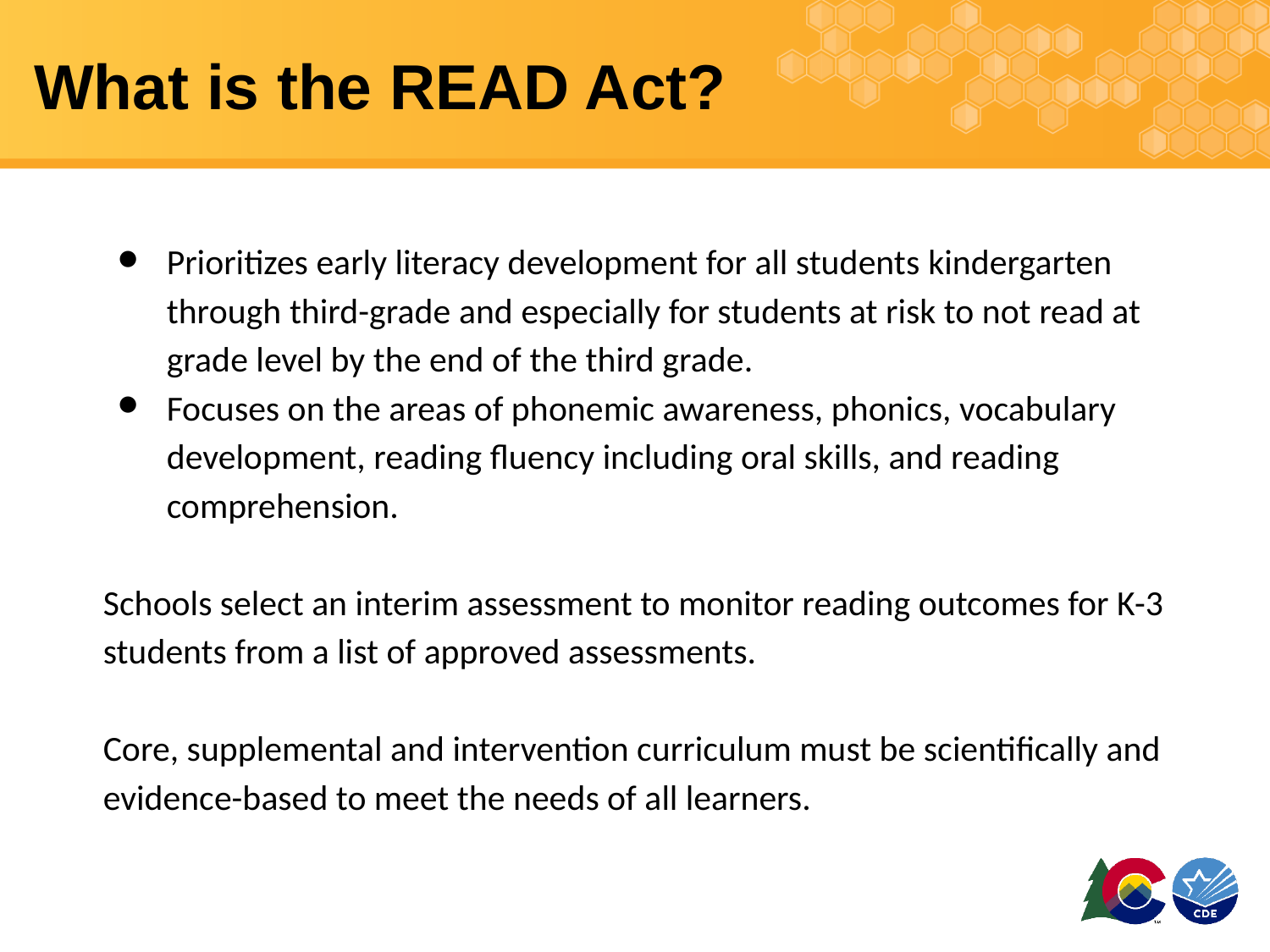

# What is the READ Act?
Prioritizes early literacy development for all students kindergarten through third-grade and especially for students at risk to not read at grade level by the end of the third grade.
Focuses on the areas of phonemic awareness, phonics, vocabulary development, reading fluency including oral skills, and reading comprehension.

Schools select an interim assessment to monitor reading outcomes for K-3 students from a list of approved assessments.

Core, supplemental and intervention curriculum must be scientifically and evidence-based to meet the needs of all learners.